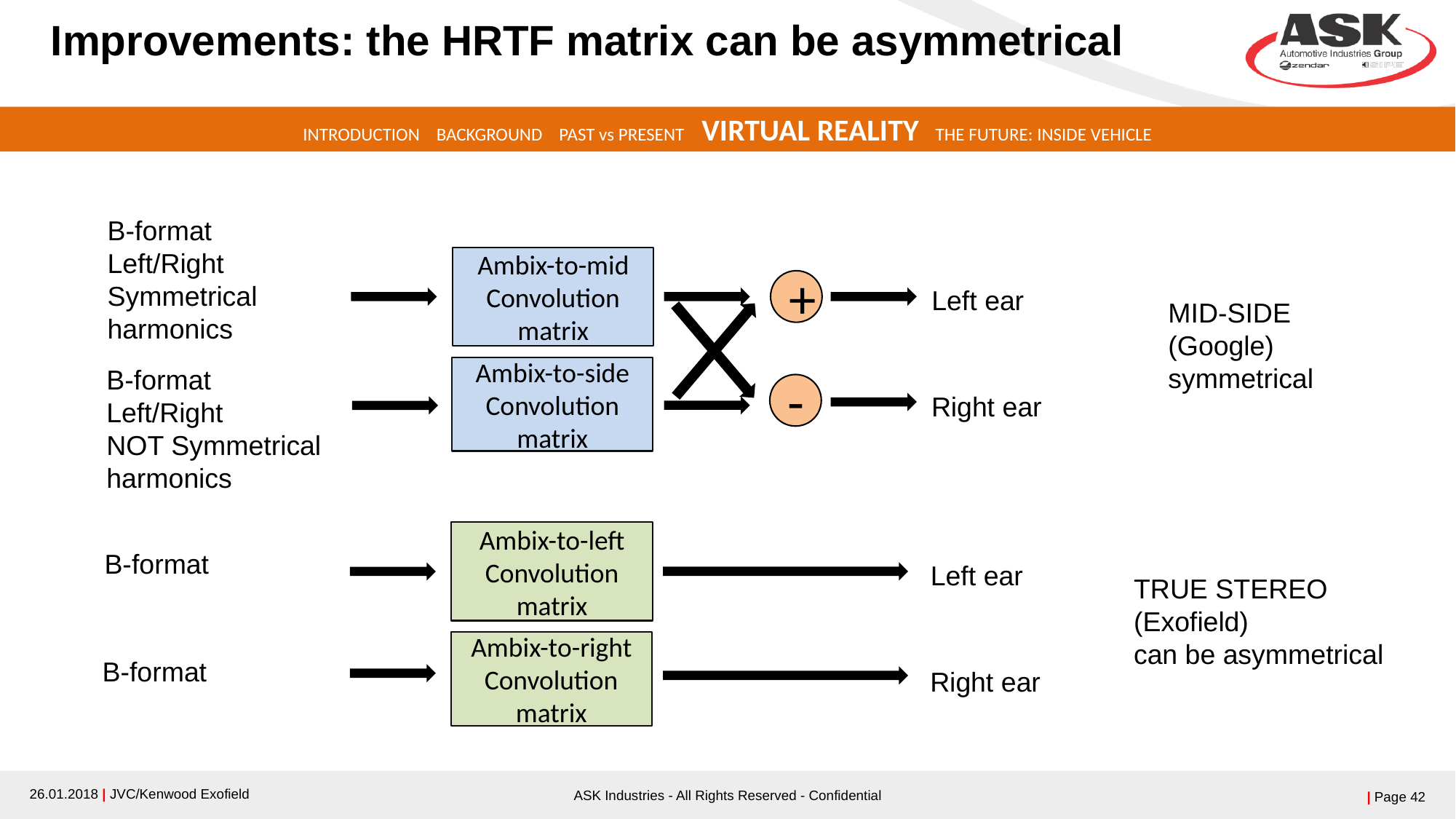

# Improvements: the HRTF matrix can be asymmetrical
INTRODUCTION    BACKGROUND    PAST vs PRESENT    VIRTUAL REALITY    THE FUTURE: INSIDE VEHICLE
B-format
Left/Right
Symmetrical harmonics
Ambix-to-mid
Convolution matrix
Left ear
+

MID-SIDE (Google)
symmetrical

B-format
Left/Right
NOT Symmetrical harmonics
Ambix-to-side
Convolution matrix
Right ear
-

Ambix-to-left
Convolution matrix
Left ear
B-format

TRUE STEREO (Exofield)
can be asymmetrical
Ambix-to-right
Convolution matrix
Right ear
B-format